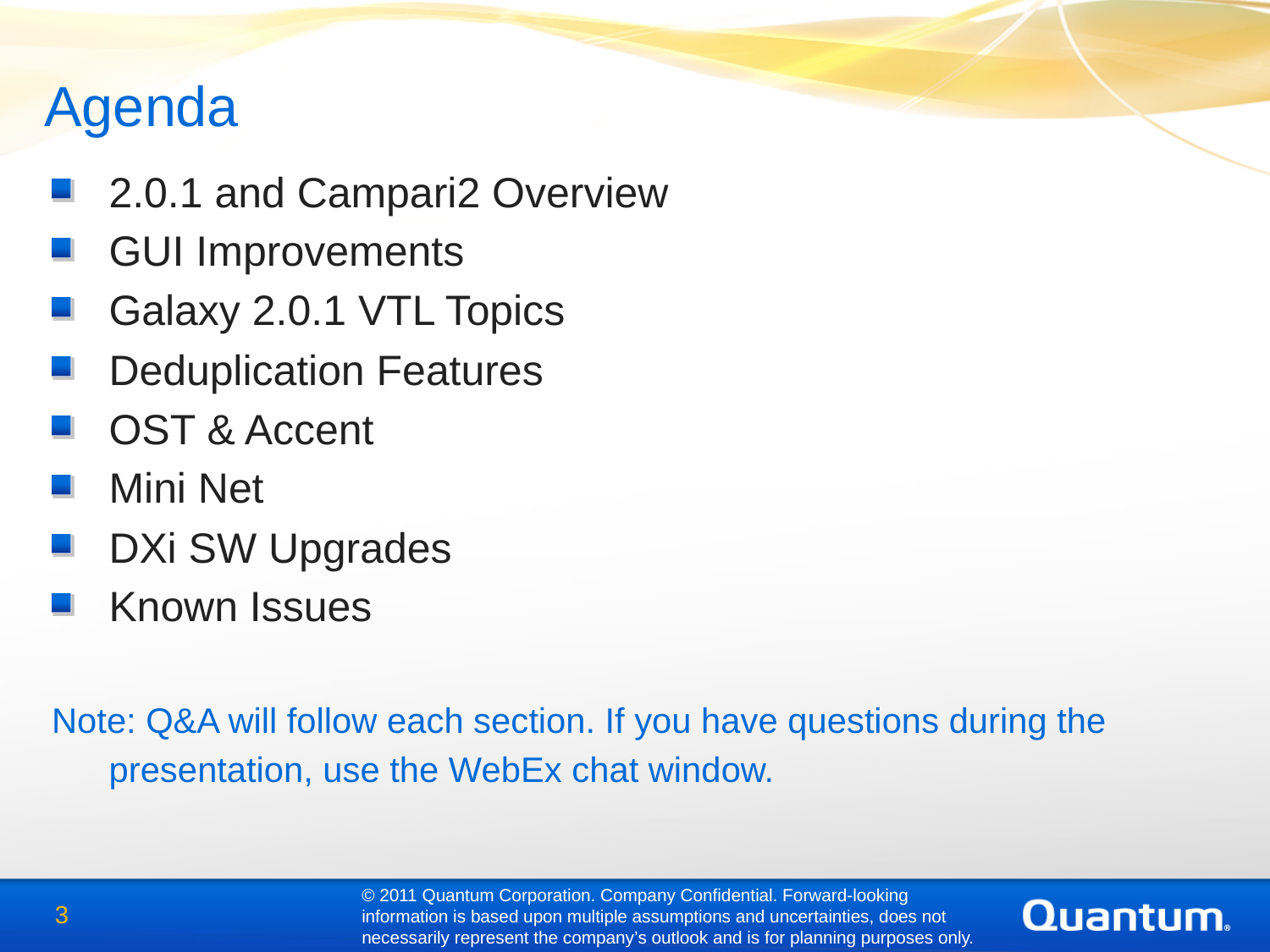

Agenda
2.0.1 and Campari2 Overview
GUI Improvements
Galaxy 2.0.1 VTL Topics
Deduplication Features
OST & Accent
Mini Net
DXi SW Upgrades
Known Issues

Note: Q&A will follow each section. If you have questions during the presentation, use the WebEx chat window.
© 2011 Quantum Corporation. Company Confidential. Forward-looking information is based upon multiple assumptions and uncertainties, does not necessarily represent the company’s outlook and is for planning purposes only.
3